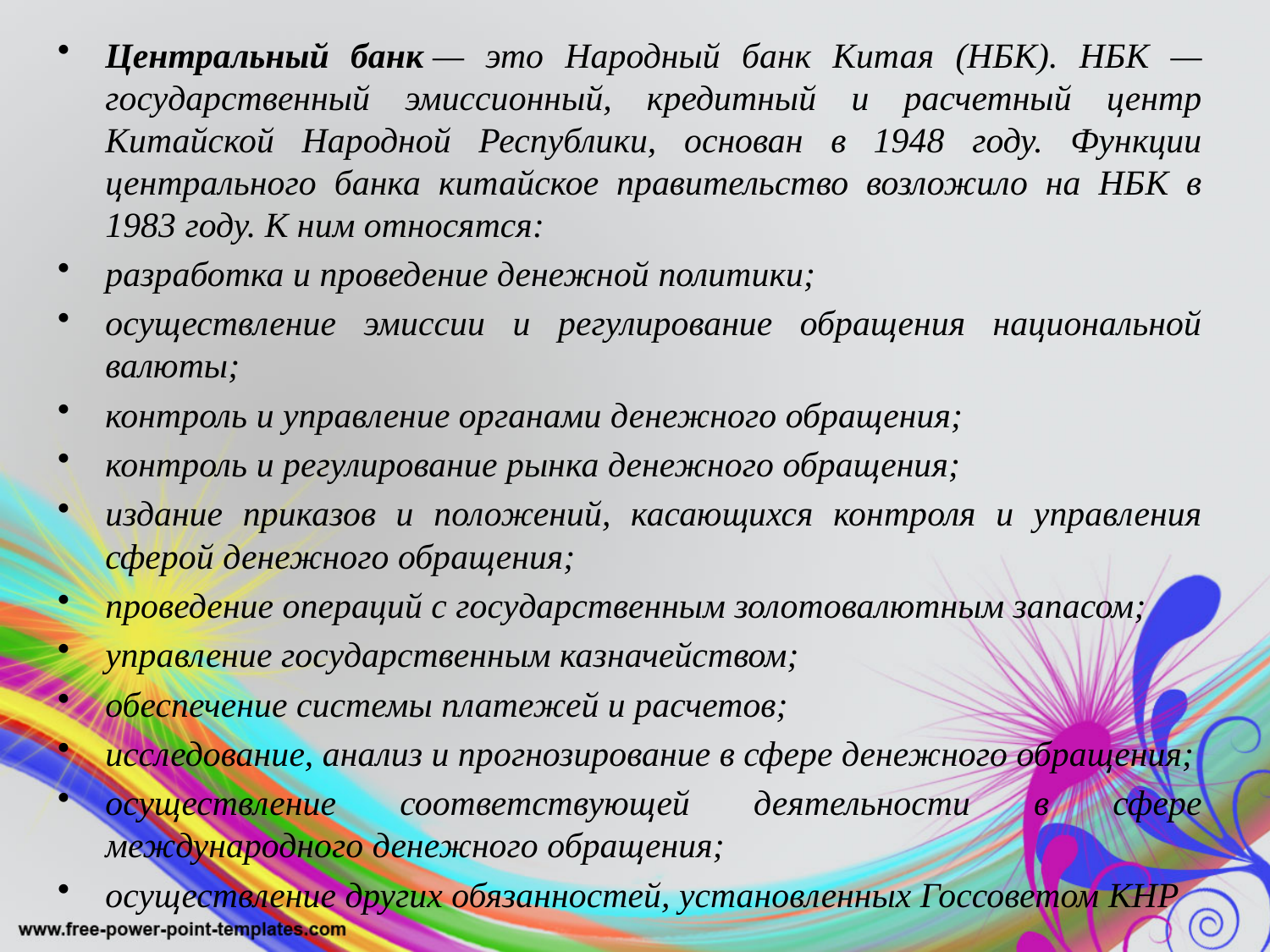

Центральный банк — это Народный банк Китая (НБК). НБК — государственный эмиссионный, кредитный и расчетный центр Китайской Народной Республики, основан в 1948 году. Функции центрального банка китайское правительство возложило на НБК в 1983 году. К ним относятся:
разработка и проведение денежной политики;
осуществление эмиссии и регулирование обращения национальной валюты;
контроль и управление органами денежного обращения;
контроль и регулирование рынка денежного обращения;
издание приказов и положений, касающихся контроля и управления сферой денежного обращения;
проведение операций с государственным золотовалютным запасом;
управление государственным казначейством;
обеспечение системы платежей и расчетов;
исследование, анализ и прогнозирование в сфере денежного обращения;
осуществление соответствующей деятельности в сфере международного денежного обращения;
осуществление других обязанностей, установленных Госсоветом КНР